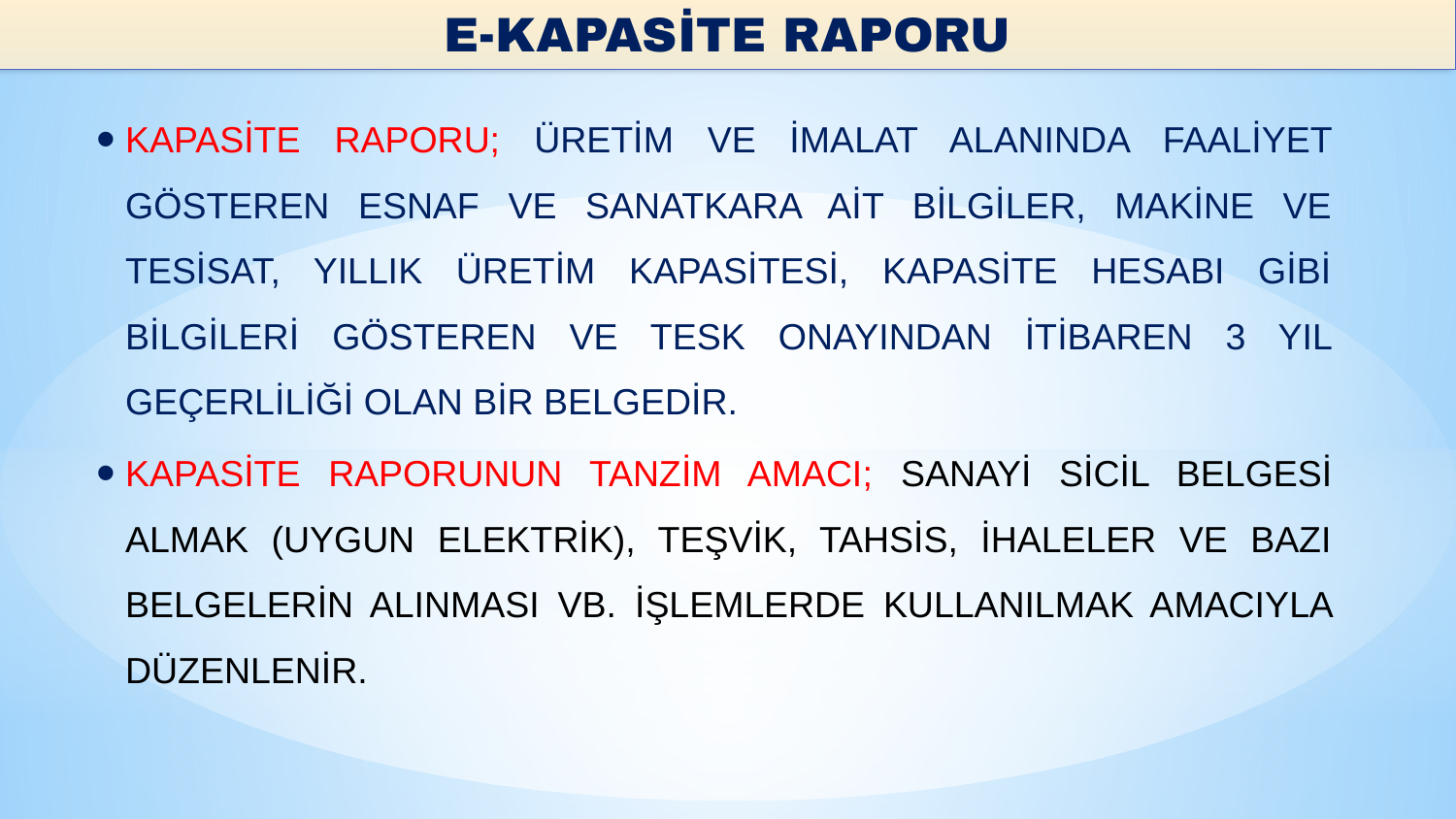

E-KAPASİTE RAPORU
KAPASİTE RAPORU; ÜRETİM VE İMALAT ALANINDA FAALİYET GÖSTEREN ESNAF VE SANATKARA AİT BİLGİLER, MAKİNE VE TESİSAT, YILLIK ÜRETİM KAPASİTESİ, KAPASİTE HESABI GİBİ BİLGİLERİ GÖSTEREN VE TESK ONAYINDAN İTİBAREN 3 YIL GEÇERLİLİĞİ OLAN BİR BELGEDİR.
KAPASİTE RAPORUNUN TANZİM AMACI; SANAYİ SİCİL BELGESİ ALMAK (UYGUN ELEKTRİK), TEŞVİK, TAHSİS, İHALELER VE BAZI BELGELERİN ALINMASI VB. İŞLEMLERDE KULLANILMAK AMACIYLA DÜZENLENİR.